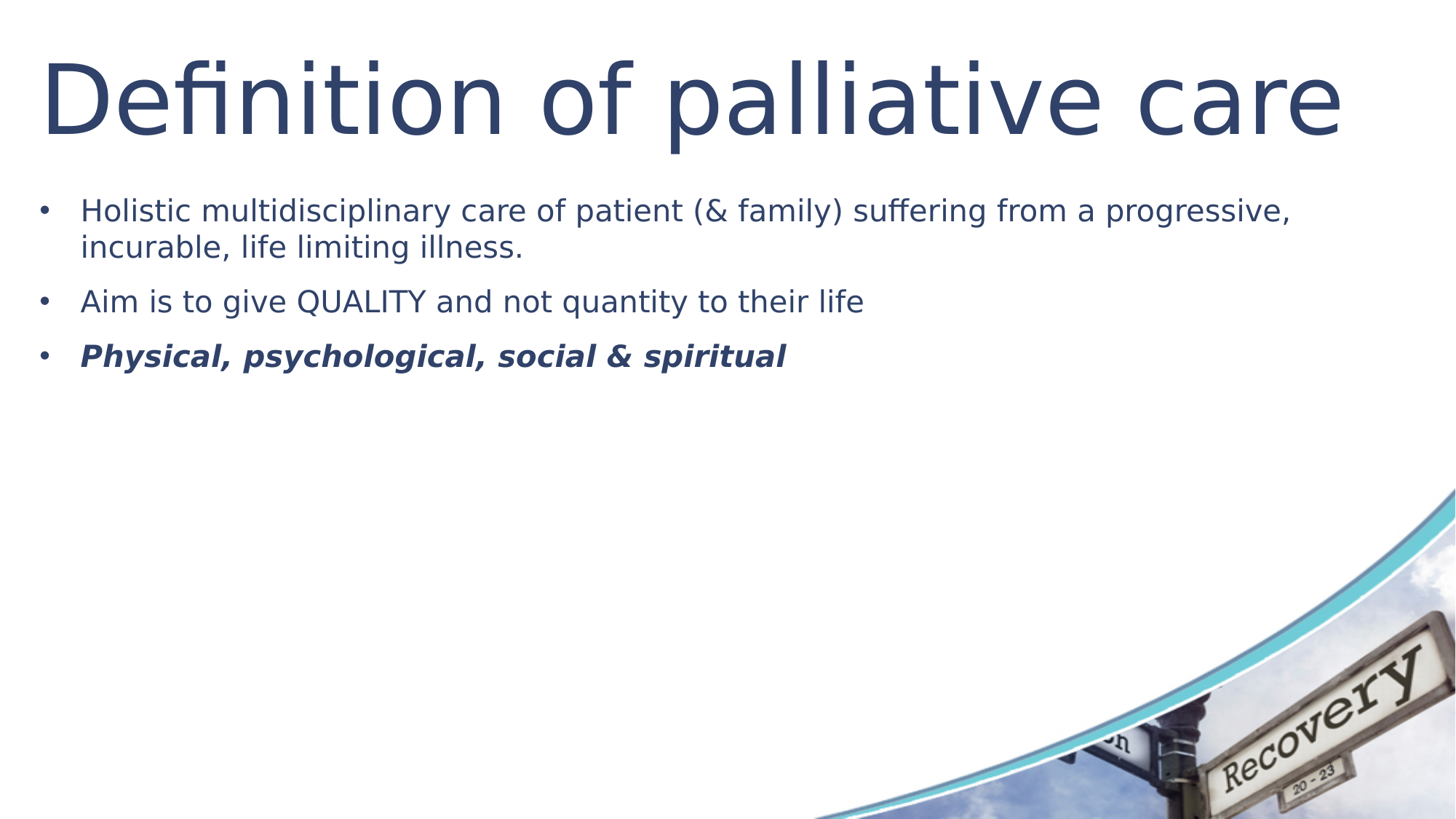

# Definition of palliative care
Holistic multidisciplinary care of patient (& family) suffering from a progressive, incurable, life limiting illness.
Aim is to give QUALITY and not quantity to their life
Physical, psychological, social & spiritual
6